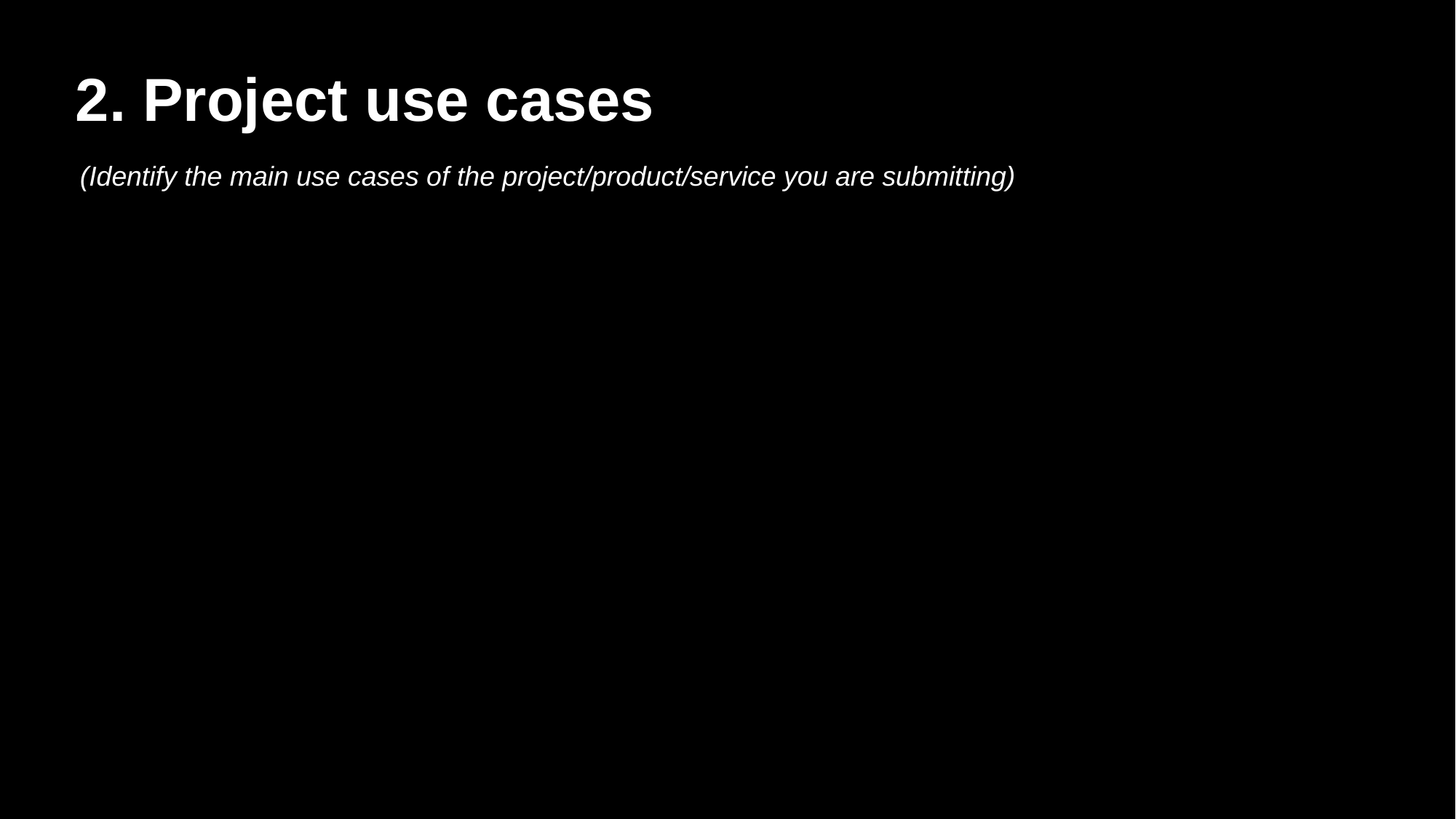

2. Project use cases
(Identify the main use cases of the project/product/service you are submitting)